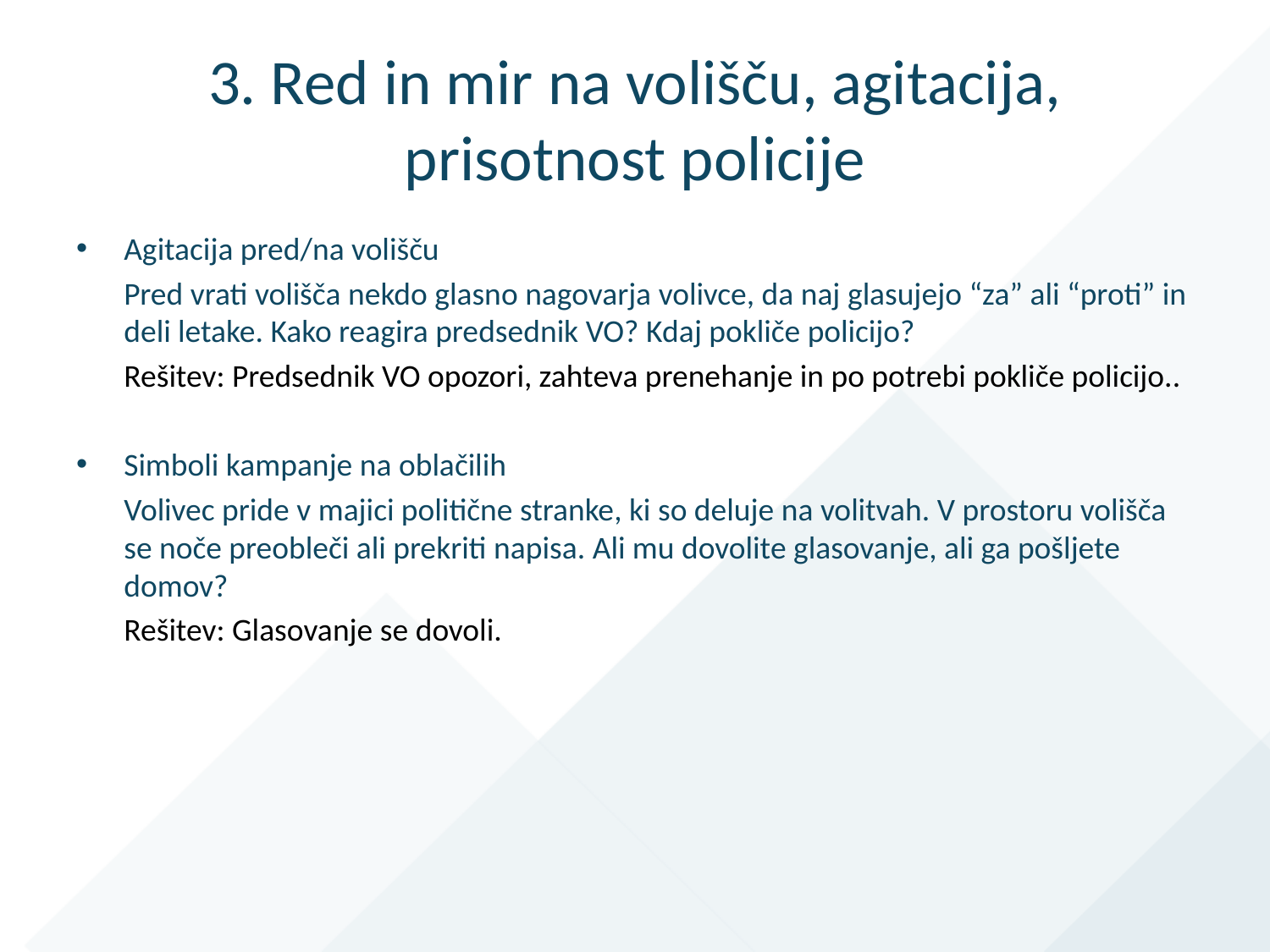

# 3. Red in mir na volišču, agitacija, prisotnost policije
Agitacija pred/na volišču
Pred vrati volišča nekdo glasno nagovarja volivce, da naj glasujejo “za” ali “proti” in deli letake. Kako reagira predsednik VO? Kdaj pokliče policijo?
Rešitev: Predsednik VO opozori, zahteva prenehanje in po potrebi pokliče policijo..

Simboli kampanje na oblačilih
Volivec pride v majici politične stranke, ki so deluje na volitvah. V prostoru volišča se noče preobleči ali prekriti napisa. Ali mu dovolite glasovanje, ali ga pošljete domov?
Rešitev: Glasovanje se dovoli.